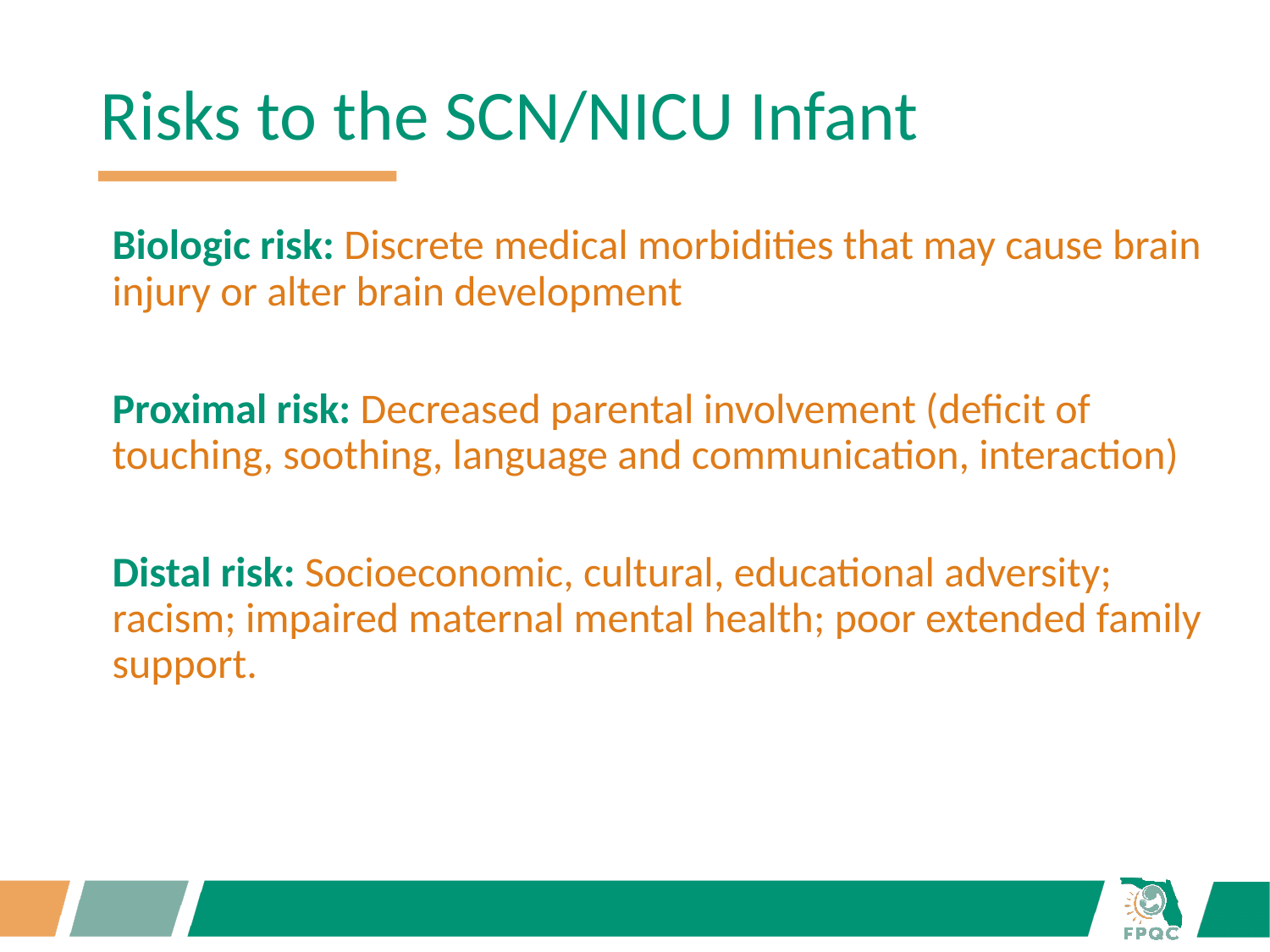

# Risks to the SCN/NICU Infant
Biologic risk: Discrete medical morbidities that may cause brain injury or alter brain development

Proximal risk: Decreased parental involvement (deficit of touching, soothing, language and communication, interaction)

Distal risk: Socioeconomic, cultural, educational adversity; racism; impaired maternal mental health; poor extended family support.